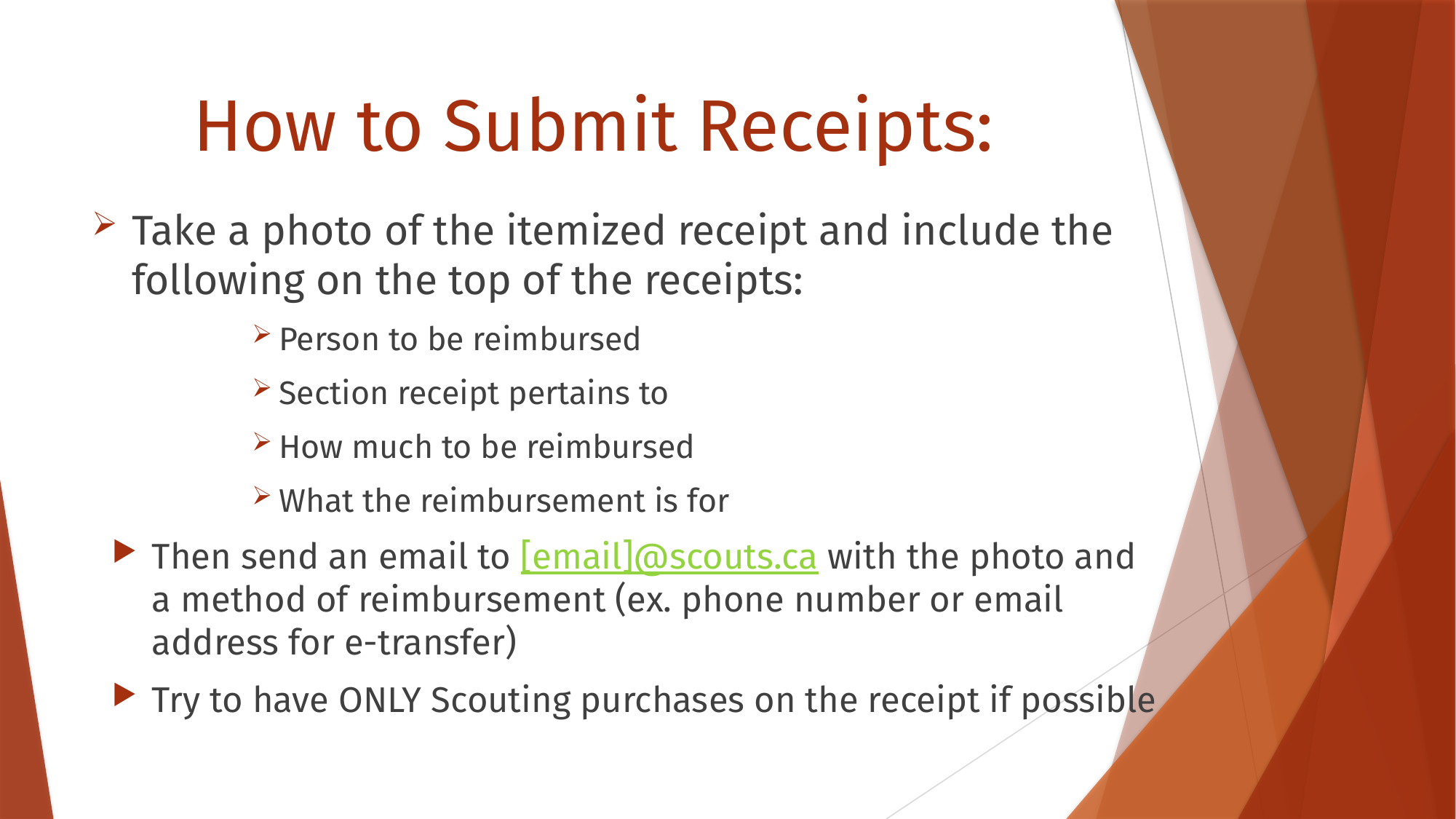

# How to Submit Receipts:
Take a photo of the itemized receipt and include the following on the top of the receipts:
Person to be reimbursed
Section receipt pertains to
How much to be reimbursed
What the reimbursement is for
Then send an email to [email]@scouts.ca with the photo and a method of reimbursement (ex. phone number or email address for e-transfer)
Try to have ONLY Scouting purchases on the receipt if possible